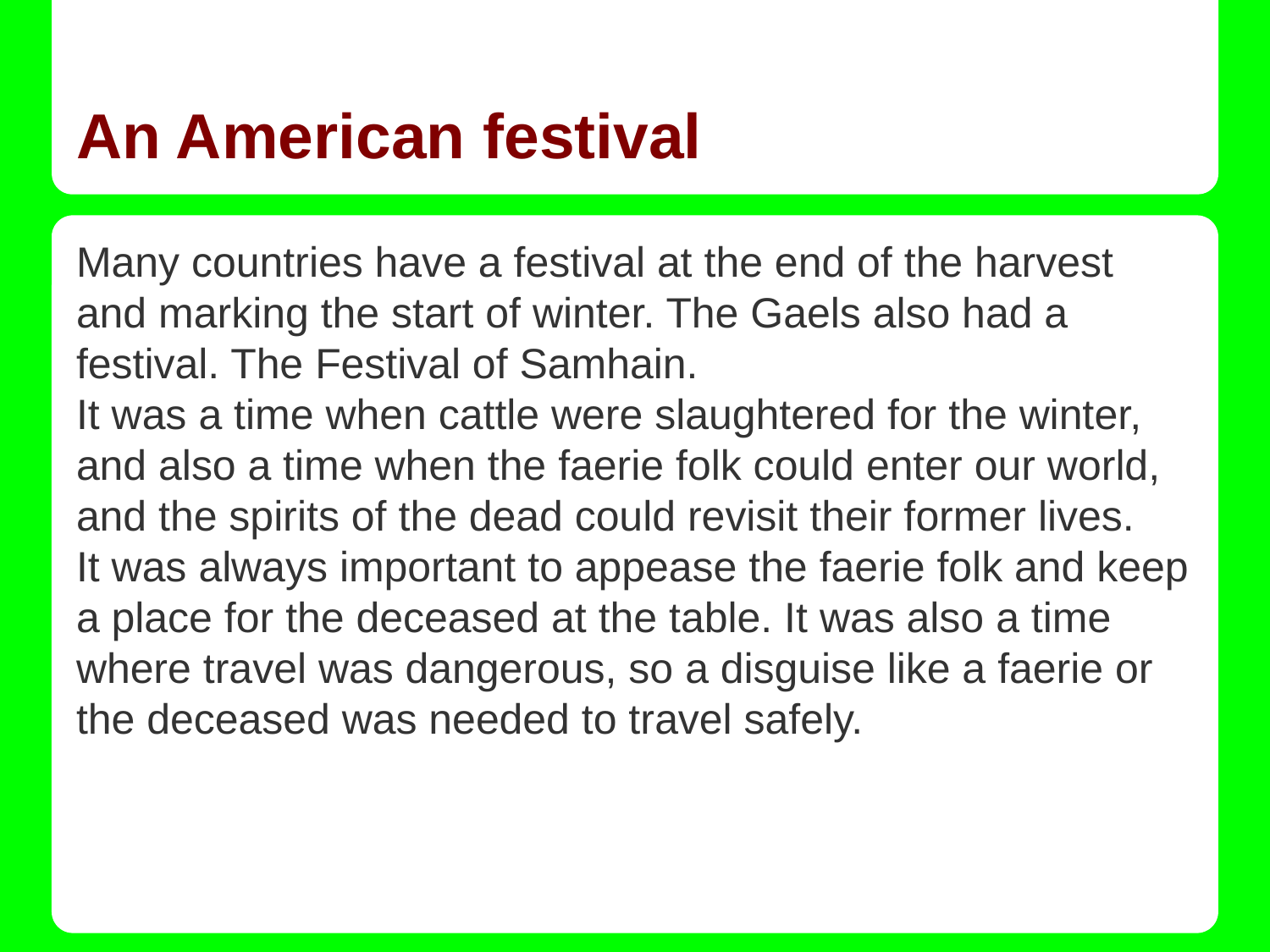

# An American festival
Many countries have a festival at the end of the harvest and marking the start of winter. The Gaels also had a festival. The Festival of Samhain.
It was a time when cattle were slaughtered for the winter, and also a time when the faerie folk could enter our world, and the spirits of the dead could revisit their former lives.
It was always important to appease the faerie folk and keep a place for the deceased at the table. It was also a time where travel was dangerous, so a disguise like a faerie or the deceased was needed to travel safely.